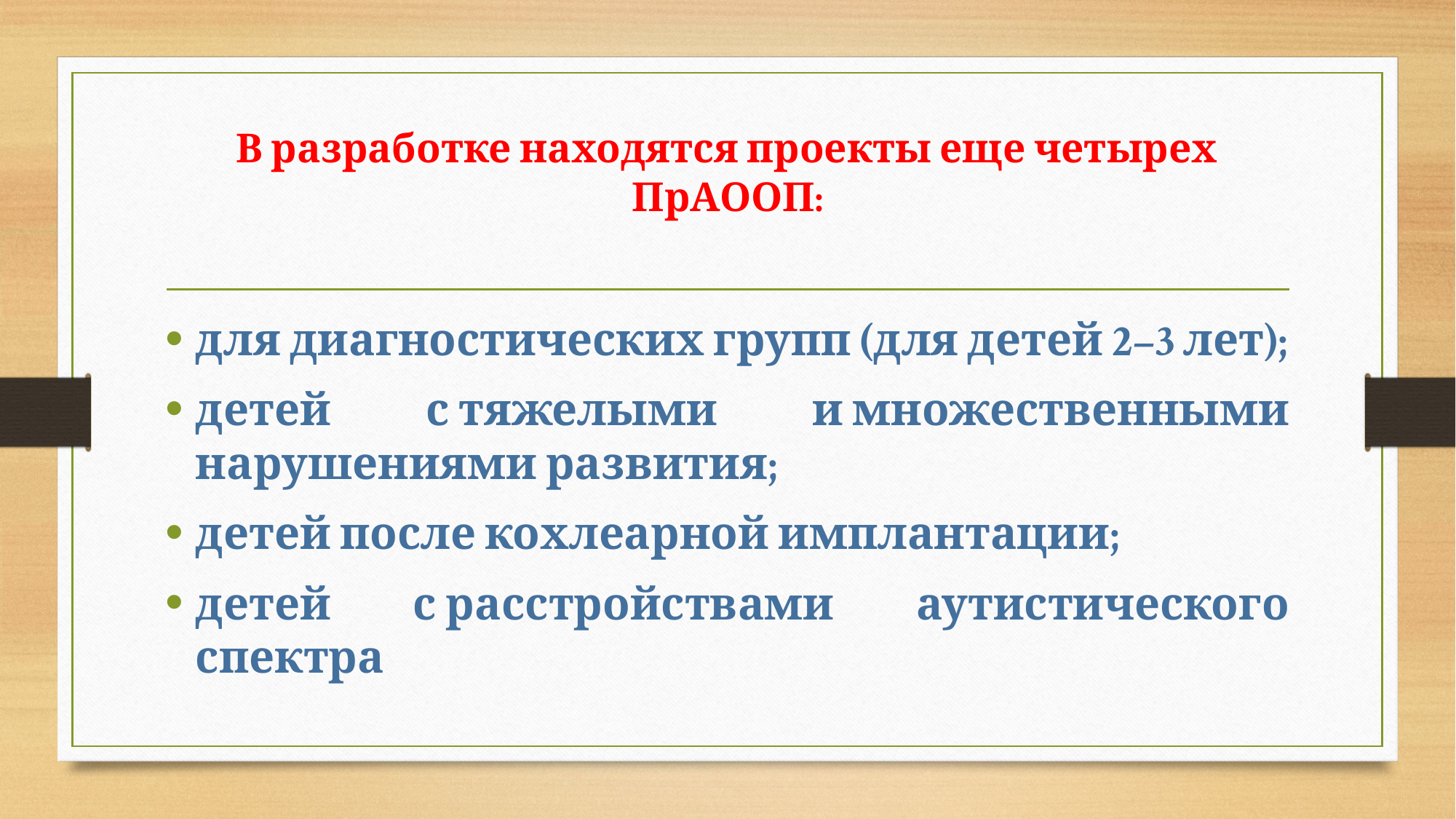

# В разработке находятся проекты еще четырех ПрАООП:
для диагностических групп (для детей 2–3 лет);
детей с тяжелыми и множественными нарушениями развития;
детей после кохлеарной имплантации;
детей с расстройствами аутистического спектра